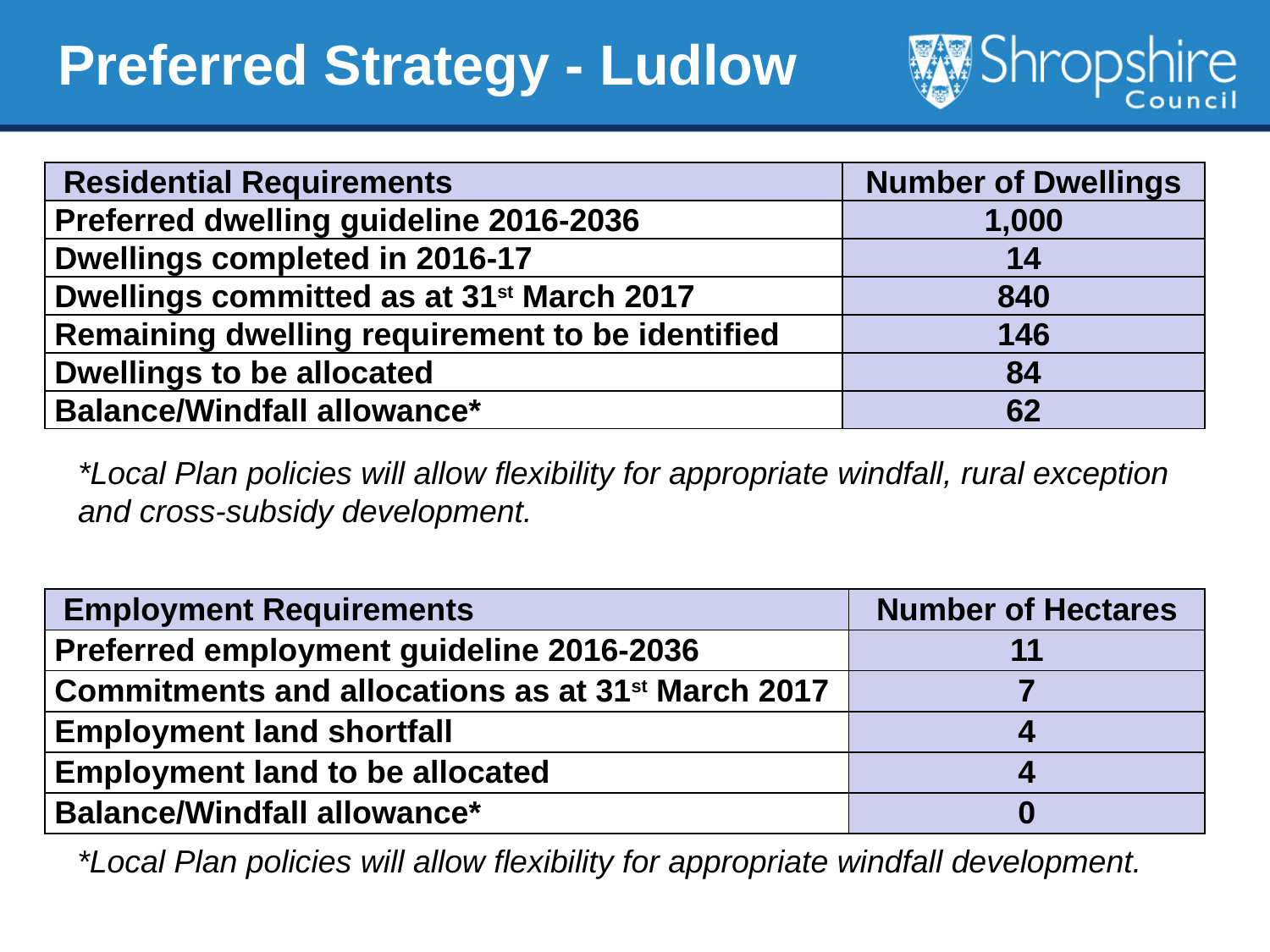

Preferred Strategy - Ludlow
| Residential Requirements | Number of Dwellings |
| --- | --- |
| Preferred dwelling guideline 2016-2036 | 1,000 |
| Dwellings completed in 2016-17 | 14 |
| Dwellings committed as at 31st March 2017 | 840 |
| Remaining dwelling requirement to be identified | 146 |
| Dwellings to be allocated | 84 |
| Balance/Windfall allowance\* | 62 |
*Local Plan policies will allow flexibility for appropriate windfall, rural exception and cross-subsidy development.
| Employment Requirements | Number of Hectares |
| --- | --- |
| Preferred employment guideline 2016-2036 | 11 |
| Commitments and allocations as at 31st March 2017 | 7 |
| Employment land shortfall | 4 |
| Employment land to be allocated | 4 |
| Balance/Windfall allowance\* | 0 |

*Local Plan policies will allow flexibility for appropriate windfall development.